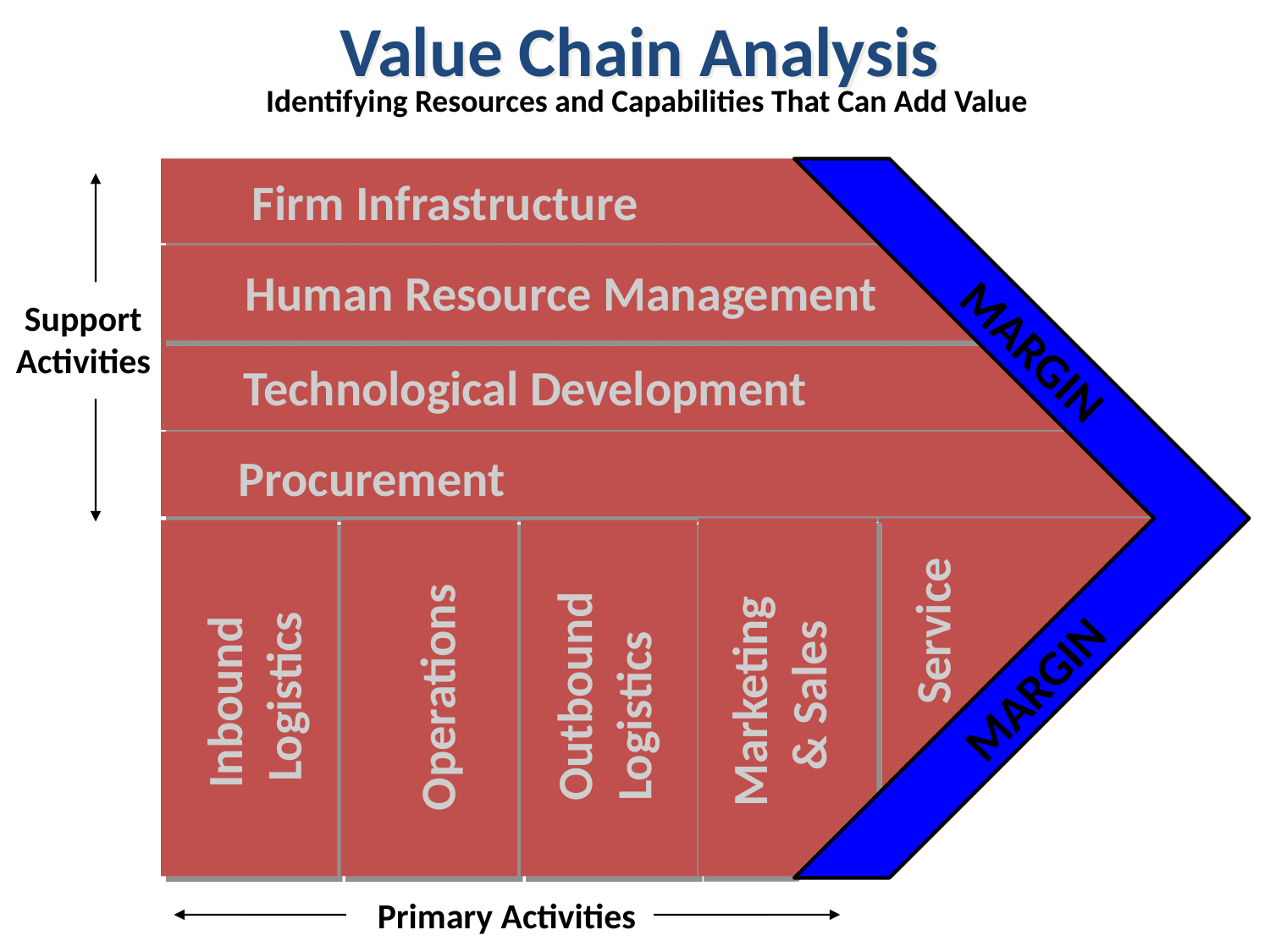

Value Chain Analysis
Identifying Resources and Capabilities That Can Add Value

Firm Infrastructure

Human Resource Management
Support
Activities
MARGIN

Technological Development

Procurement

Service
Marketing
& Sales
Inbound
Logistics
Outbound
Logistics
MARGIN
Operations
Primary Activities